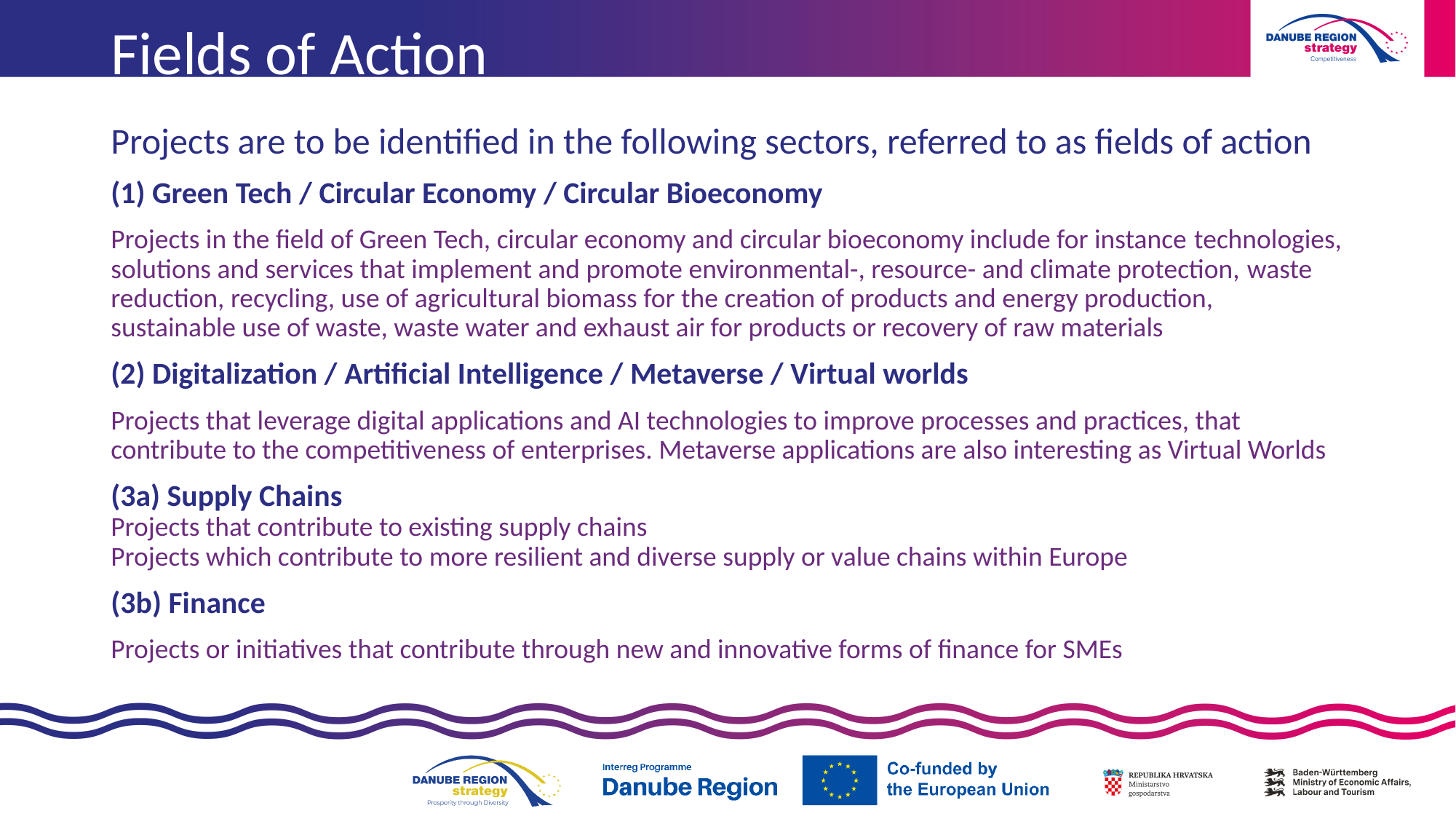

# Fields of Action

Projects are to be identified in the following sectors, referred to as fields of action
(1) Green Tech / Circular Economy / Circular Bioeconomy
Projects in the field of Green Tech, circular economy and circular bioeconomy include for instance technologies, solutions and services that implement and promote environmental-, resource- and climate protection, waste reduction, recycling, use of agricultural biomass for the creation of products and energy production, sustainable use of waste, waste water and exhaust air for products or recovery of raw materials
(2) Digitalization / Artificial Intelligence / Metaverse / Virtual worlds
Projects that leverage digital applications and AI technologies to improve processes and practices, that contribute to the competitiveness of enterprises. Metaverse applications are also interesting as Virtual Worlds
(3a) Supply Chains
Projects that contribute to existing supply chains
Projects which contribute to more resilient and diverse supply or value chains within Europe
(3b) Finance
Projects or initiatives that contribute through new and innovative forms of finance for SMEs